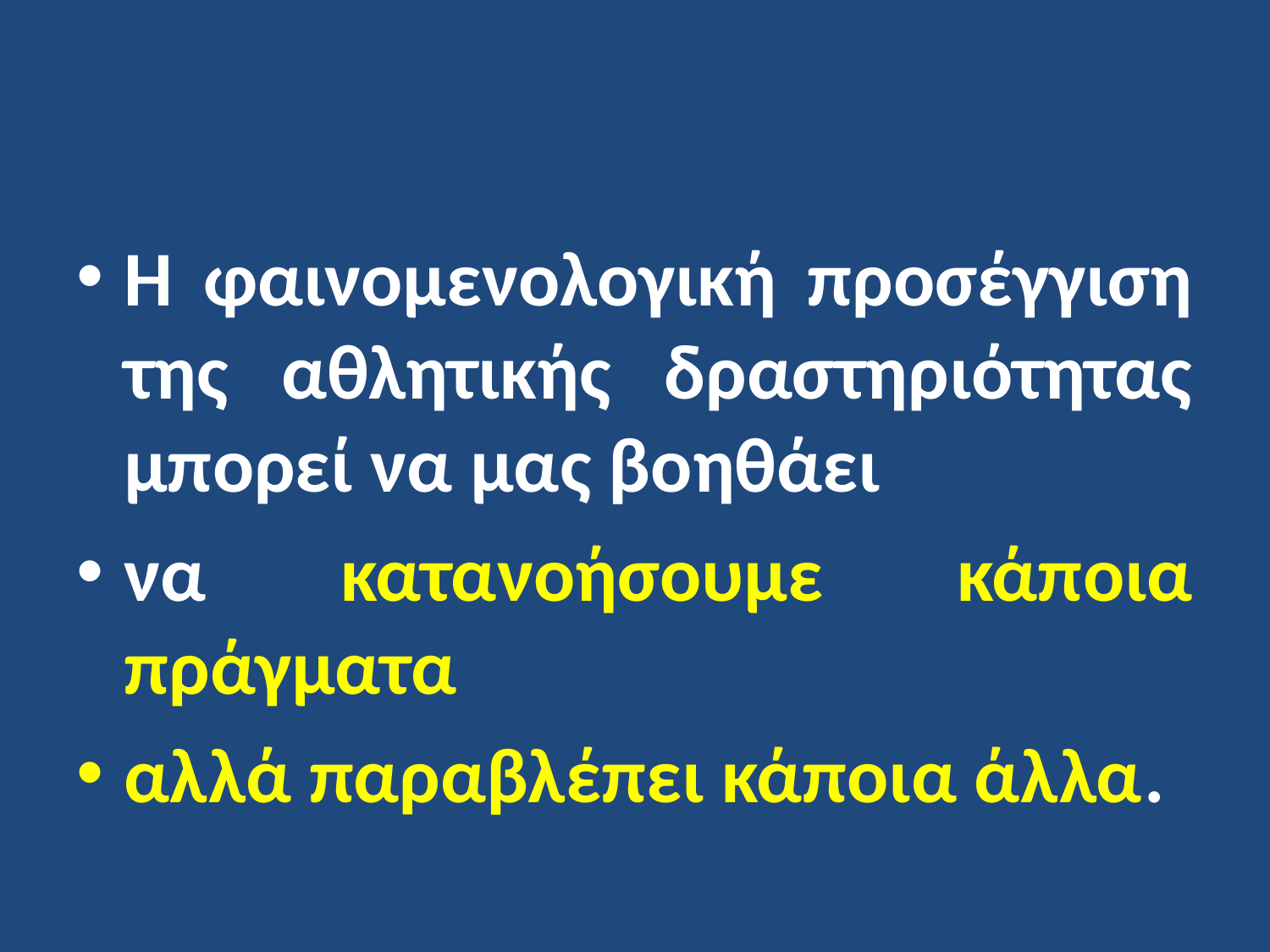

Η φαινομενολογική προσέγγιση της αθλητικής δραστηριότητας μπορεί να μας βοηθάει
να κατανοήσουμε κάποια πράγματα
αλλά παραβλέπει κάποια άλλα.